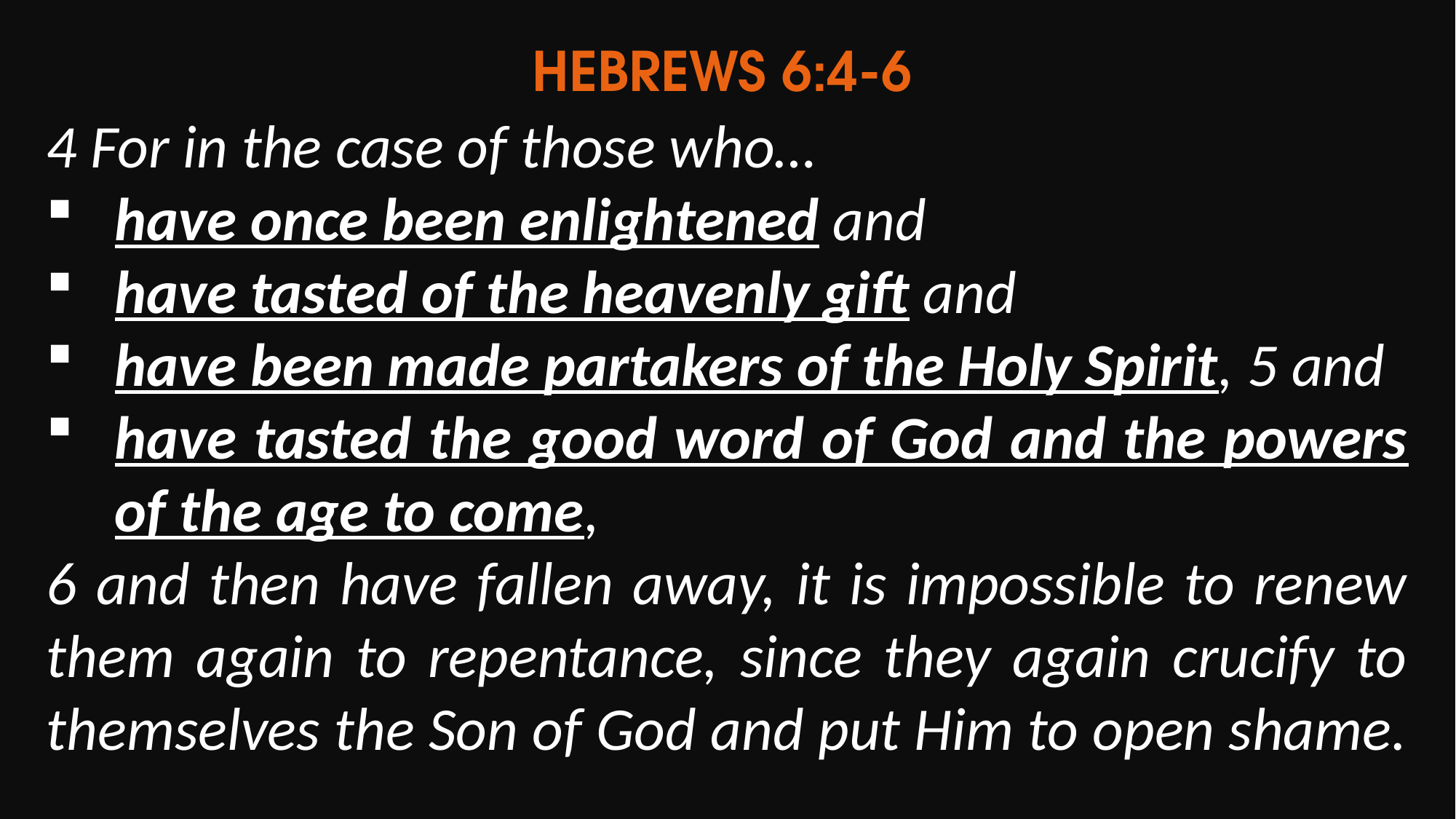

Hebrews 6:4-6
4 For in the case of those who…
have once been enlightened and
have tasted of the heavenly gift and
have been made partakers of the Holy Spirit, 5 and
have tasted the good word of God and the powers of the age to come,
6 and then have fallen away, it is impossible to renew them again to repentance, since they again crucify to themselves the Son of God and put Him to open shame.